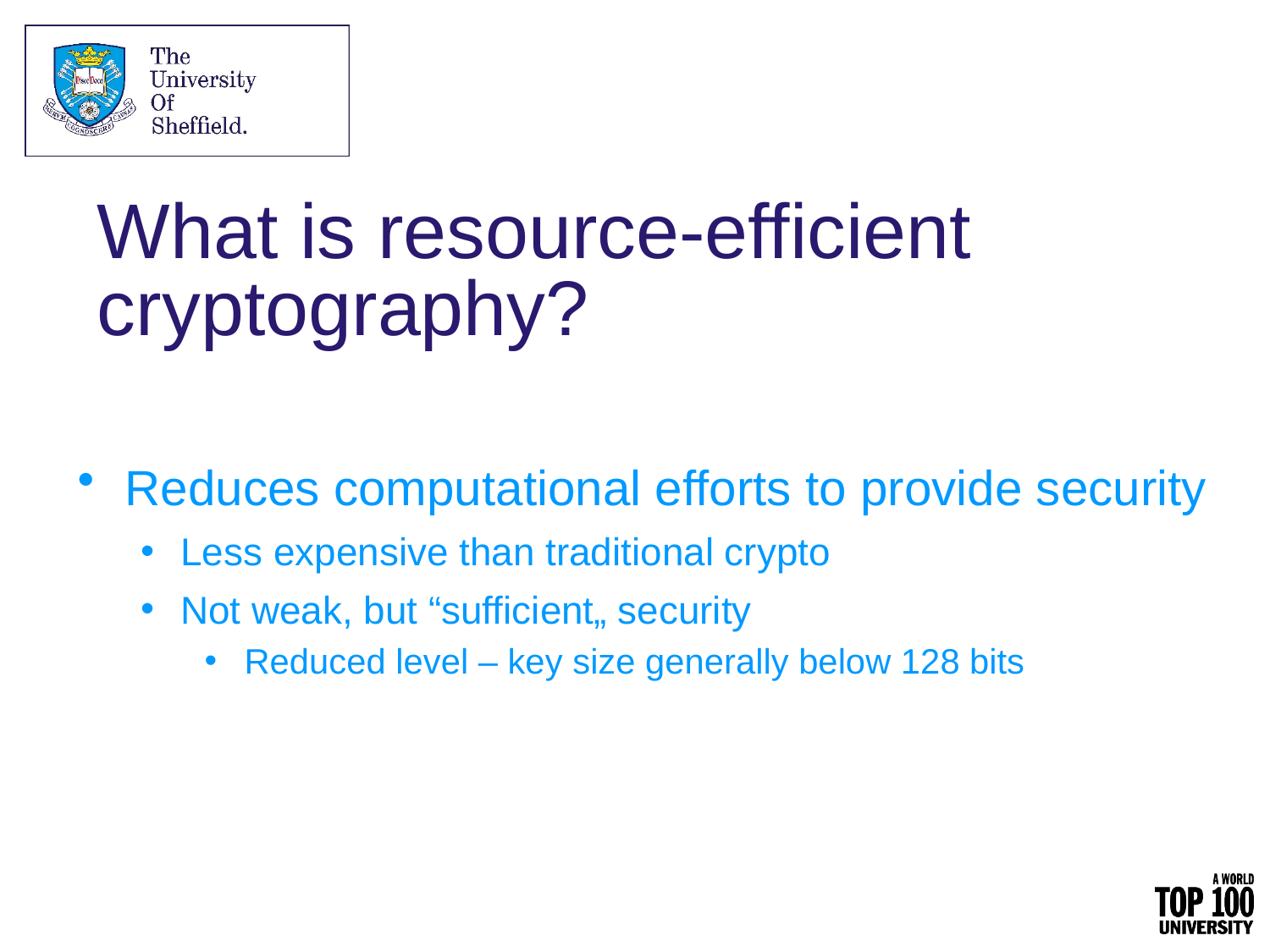

# What is resource-efficient cryptography?

Reduces computational efforts to provide security
Less expensive than traditional crypto
Not weak, but “sufficient„ security
Reduced level – key size generally below 128 bits